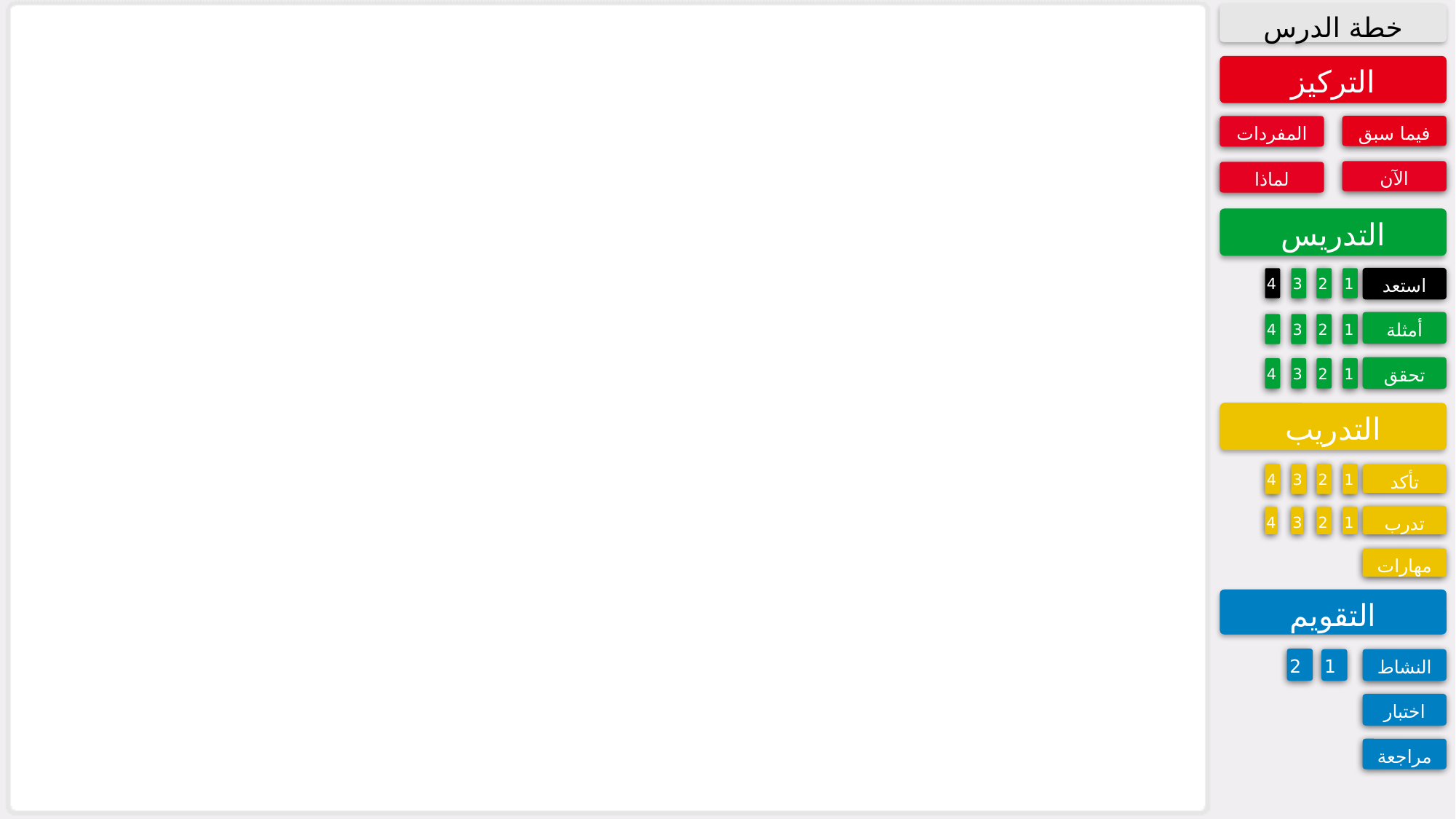

خطة الدرس
التركيز
فيما سبق
المفردات
الآن
لماذا
التدريس
استعد
4
3
2
1
أمثلة
4
3
2
1
تحقق
4
3
2
1
التدريب
4
3
2
1
تأكد
تدرب
4
3
2
1
مهارات
التقويم
2
1
النشاط
اختبار
مراجعة